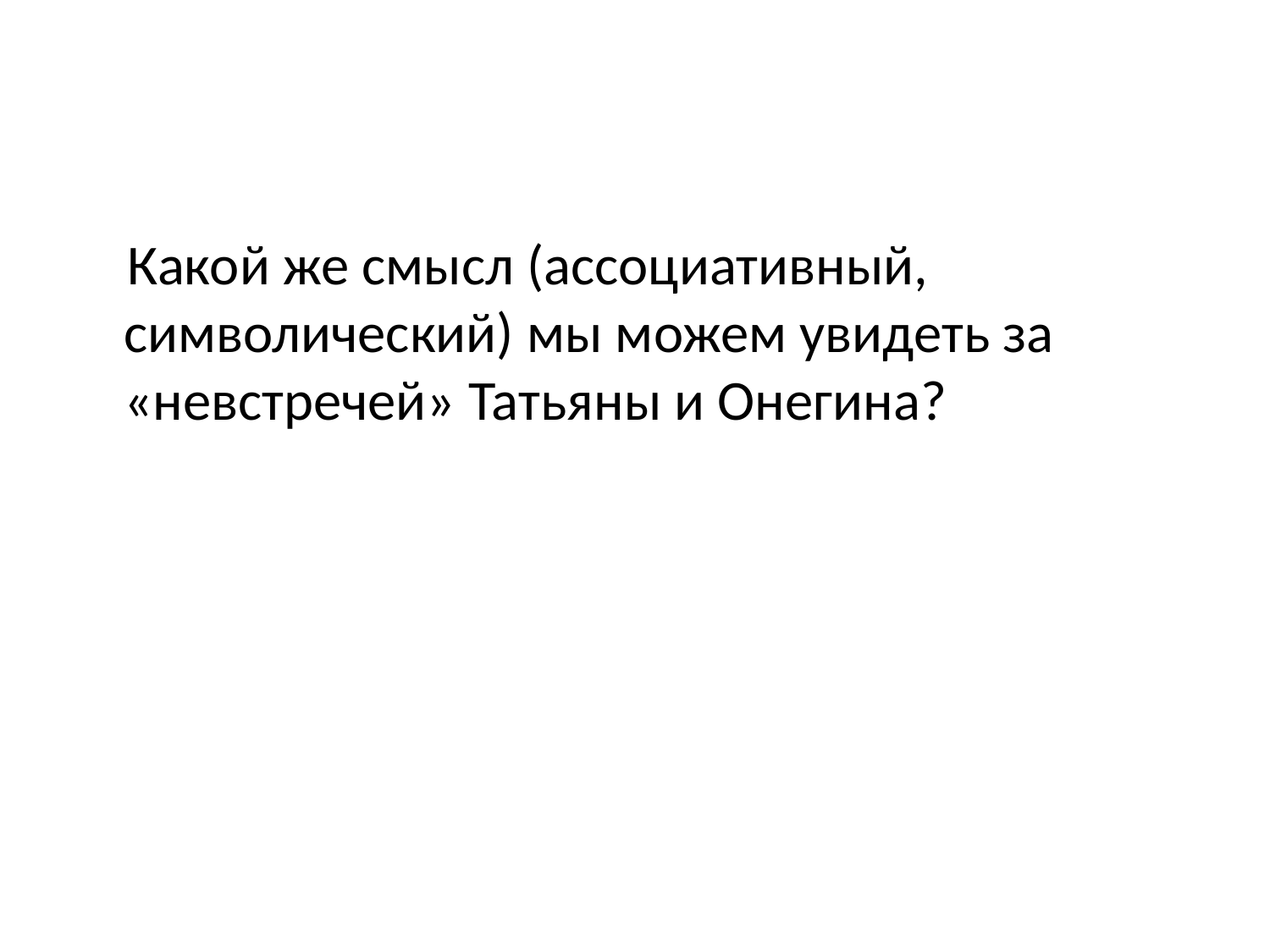

#
    Какой же смысл (ассоциативный, символический) мы можем увидеть за «невстречей» Татьяны и Онегина?